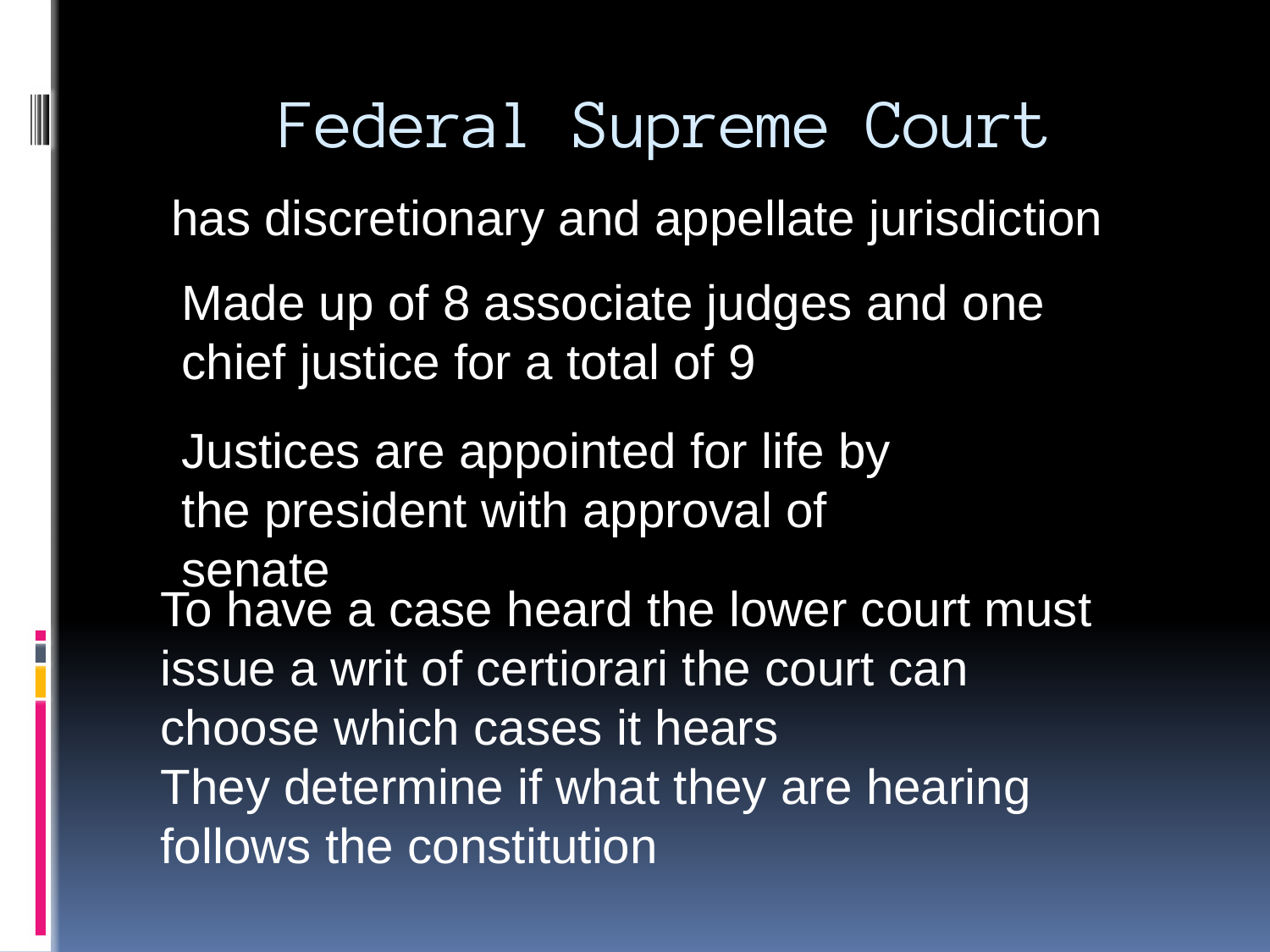

# Federal Supreme Court
has discretionary and appellate jurisdiction
Made up of 8 associate judges and one chief justice for a total of 9
Justices are appointed for life by the president with approval of senate
To have a case heard the lower court must issue a writ of certiorari the court can choose which cases it hears
They determine if what they are hearing follows the constitution